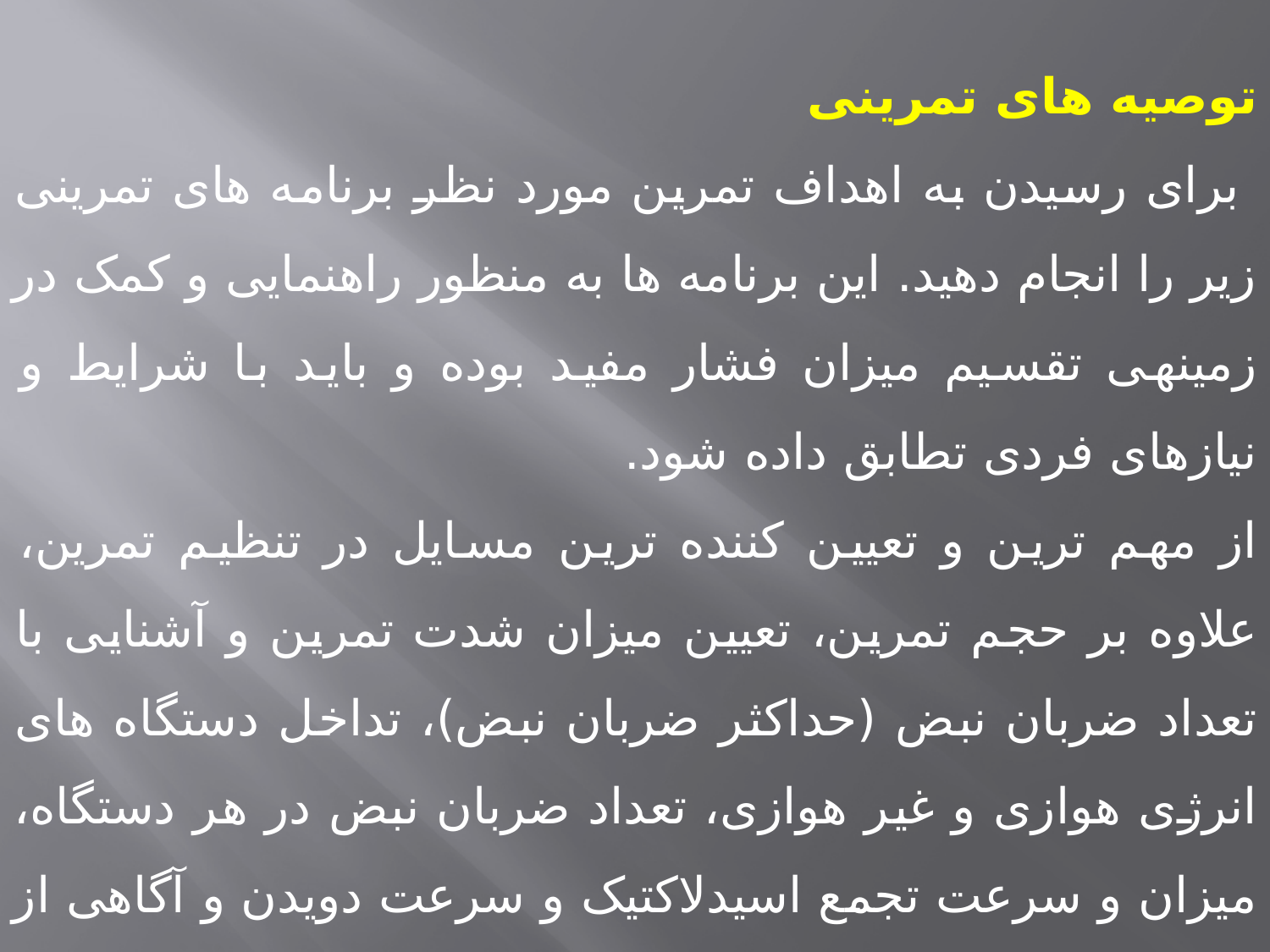

توصیه های تمرینی
 برای رسیدن به اهداف تمرین مورد نظر برنامه های تمرینی زیر را انجام دهید. این برنامه ها به منظور راهنمایی و کمک در زمینهی تقسیم میزان فشار مفید بوده و باید با شرایط و نیازهای فردی تطابق داده شود.
از مهم ترین و تعیین کننده ترین مسایل در تنظیم تمرین، علاوه بر حجم تمرین، تعیین میزان شدت تمرین و آشنایی با تعداد ضربان نبض (حداکثر ضربان نبض)، تداخل دستگاه های انرژی هوازی و غیر هوازی، تعداد ضربان نبض در هر دستگاه، میزان و سرعت تجمع اسیدلاکتیک و سرعت دویدن و آگاهی از سطح توانایی تمرینی و مسابقه ای فرد است.